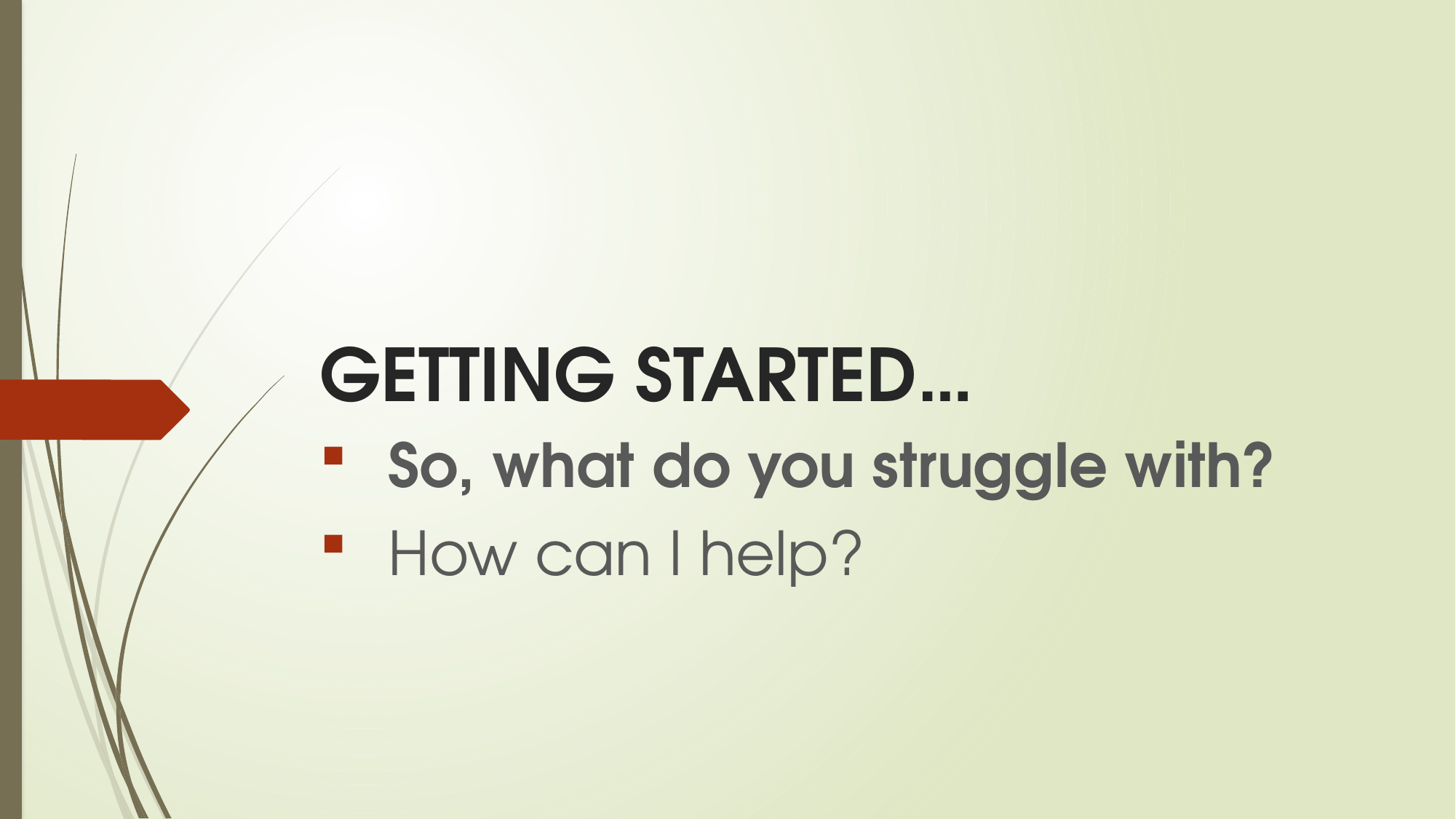

# GETTING STARTED…
So, what do you struggle with?
How can I help?